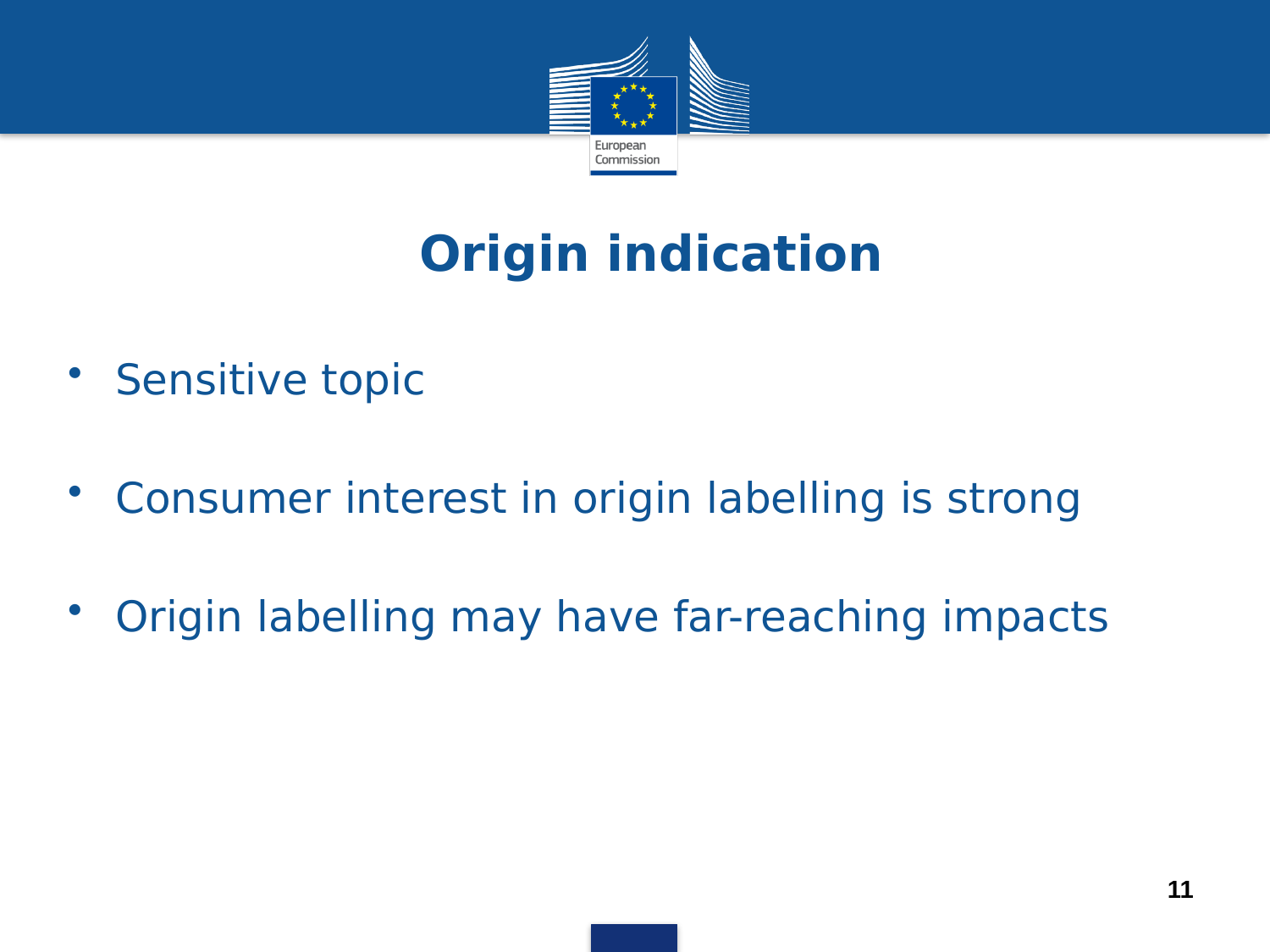

# Origin indication
Sensitive topic

Consumer interest in origin labelling is strong

Origin labelling may have far-reaching impacts
11